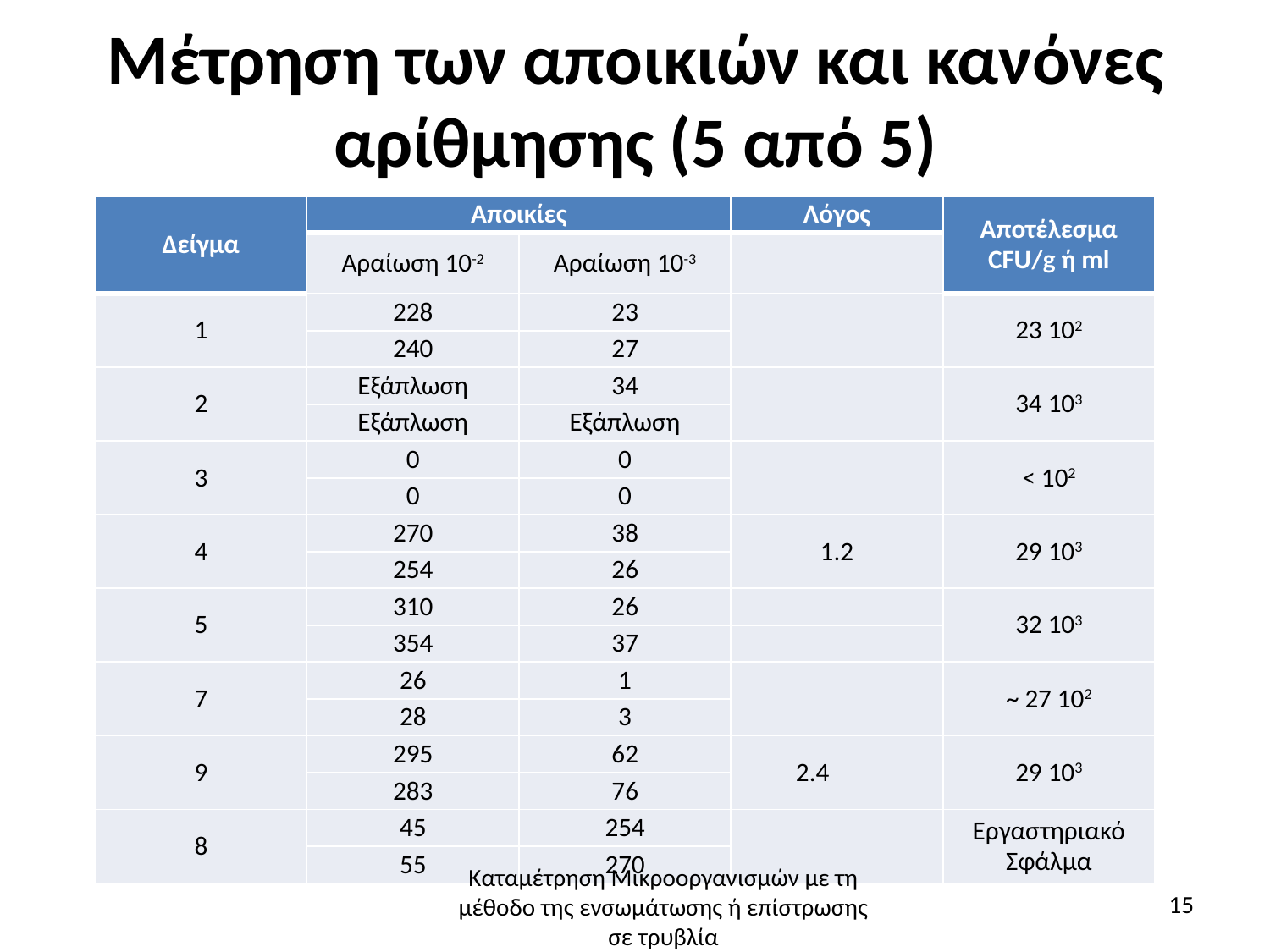

# Μέτρηση των αποικιών και κανόνες αρίθμησης (5 από 5)
| Δείγμα | Αποικίες |  | Λόγος | Αποτέλεσμα CFU/g ή ml |
| --- | --- | --- | --- | --- |
|  | Αραίωση 10-2 | Αραίωση 10-3 |  |  |
| 1 | 228 | 23 |  | 23 102 |
|  | 240 | 27 |  |  |
| 2 | Εξάπλωση | 34 |  | 34 103 |
|  | Εξάπλωση | Εξάπλωση |  |  |
| 3 | 0 | 0 |  | < 102 |
|  | 0 | 0 |  |  |
| 4 | 270 | 38 | 1.2 | 29 103 |
|  | 254 | 26 |  |  |
| 5 | 310 | 26 |  | 32 103 |
|  | 354 | 37 |  |  |
| 7 | 26 | 1 |  | ~ 27 102 |
|  | 28 | 3 |  |  |
| 9 | 295 | 62 | 2.4 | 29 103 |
|  | 283 | 76 |  |  |
| 8 | 45 | 254 |  | Εργαστηριακό Σφάλμα |
|  | 55 | 270 |  |  |
Καταμέτρηση Μικροοργανισμών με τη μέθοδο της ενσωμάτωσης ή επίστρωσης σε τρυβλία
15